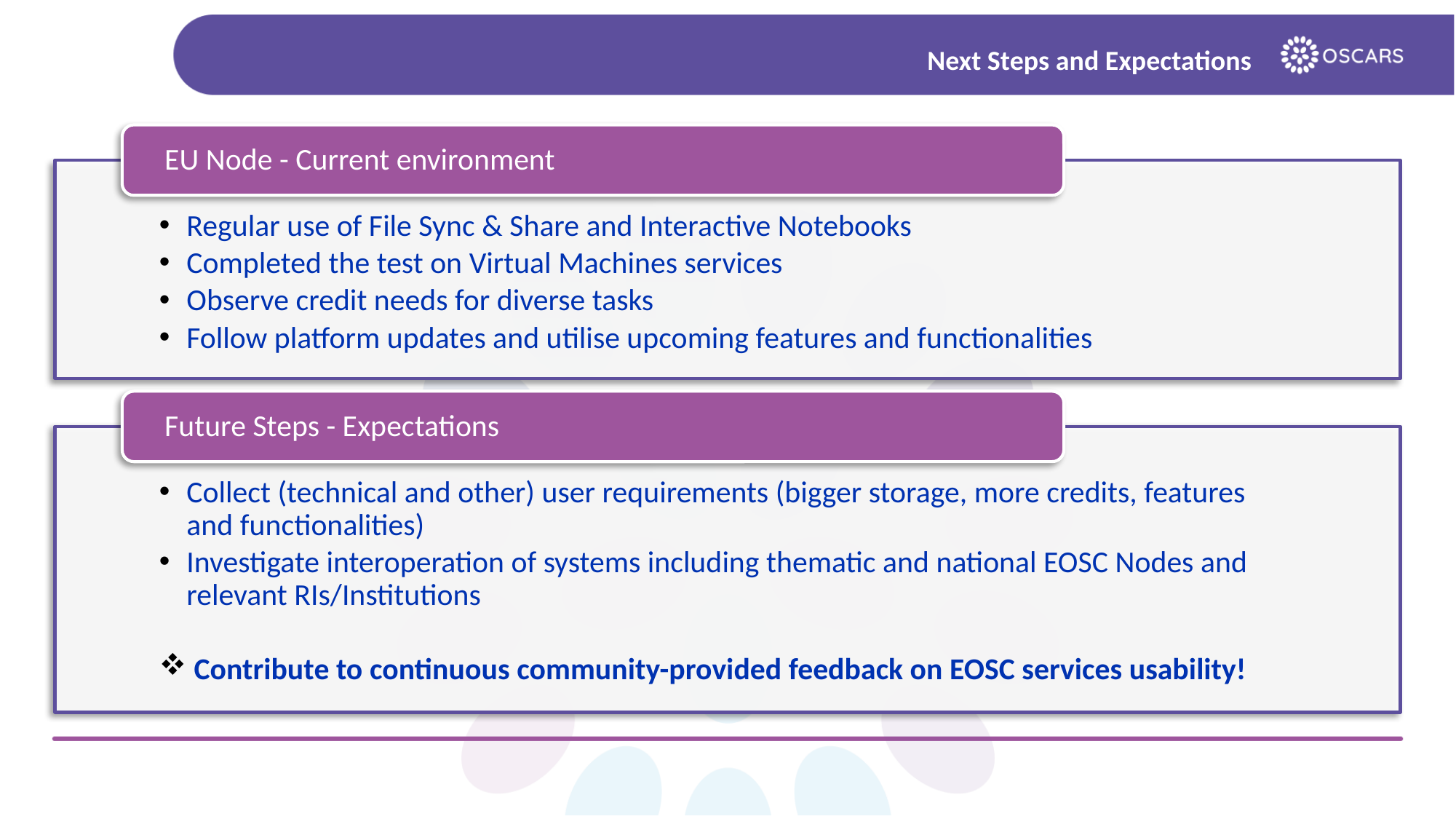

# Next Steps and Expectations
Regular use of File Sync & Share and Interactive Notebooks
Completed the test on Virtual Machines services
Observe credit needs for diverse tasks
Follow platform updates and utilise upcoming features and functionalities
EU Node - Current environment
Collect (technical and other) user requirements (bigger storage, more credits, features and functionalities)
Investigate interoperation of systems including thematic and national EOSC Nodes and relevant RIs/Institutions

 Contribute to continuous community-provided feedback on EOSC services usability!
Future Steps - Expectations